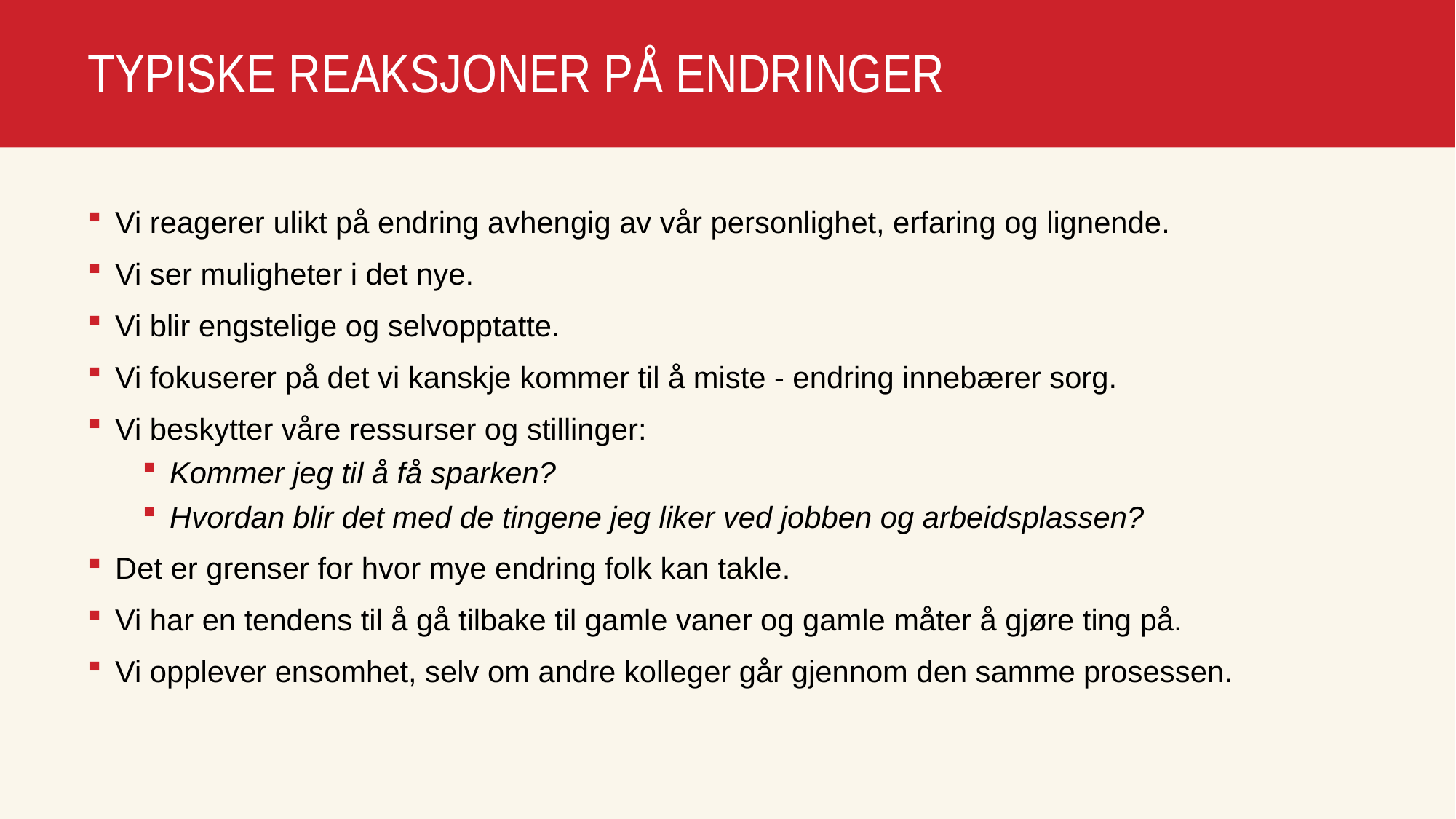

# TYPISKE REAKSJONER PÅ ENDRINGER
Vi reagerer ulikt på endring avhengig av vår personlighet, erfaring og lignende.
Vi ser muligheter i det nye.
Vi blir engstelige og selvopptatte.
Vi fokuserer på det vi kanskje kommer til å miste - endring innebærer sorg.
Vi beskytter våre ressurser og stillinger:
Kommer jeg til å få sparken?
Hvordan blir det med de tingene jeg liker ved jobben og arbeidsplassen?
Det er grenser for hvor mye endring folk kan takle.
Vi har en tendens til å gå tilbake til gamle vaner og gamle måter å gjøre ting på.
Vi opplever ensomhet, selv om andre kolleger går gjennom den samme prosessen.